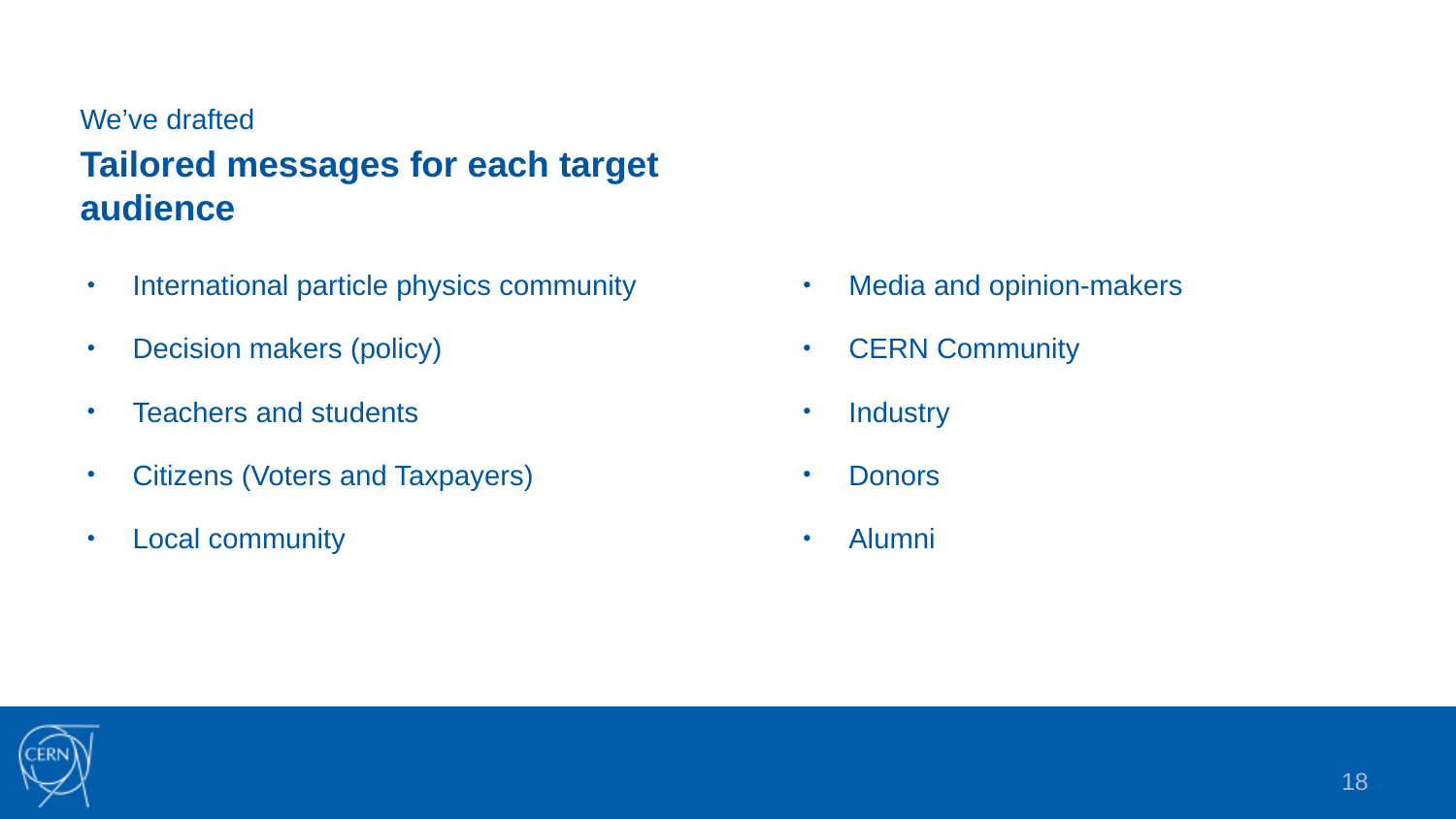

We’ve drafted
# Tailored messages for each target audience
International particle physics community
Decision makers (policy)
Teachers and students
Citizens (Voters and Taxpayers)
Local community

Media and opinion-makers
CERN Community
Industry
Donors
Alumni
18